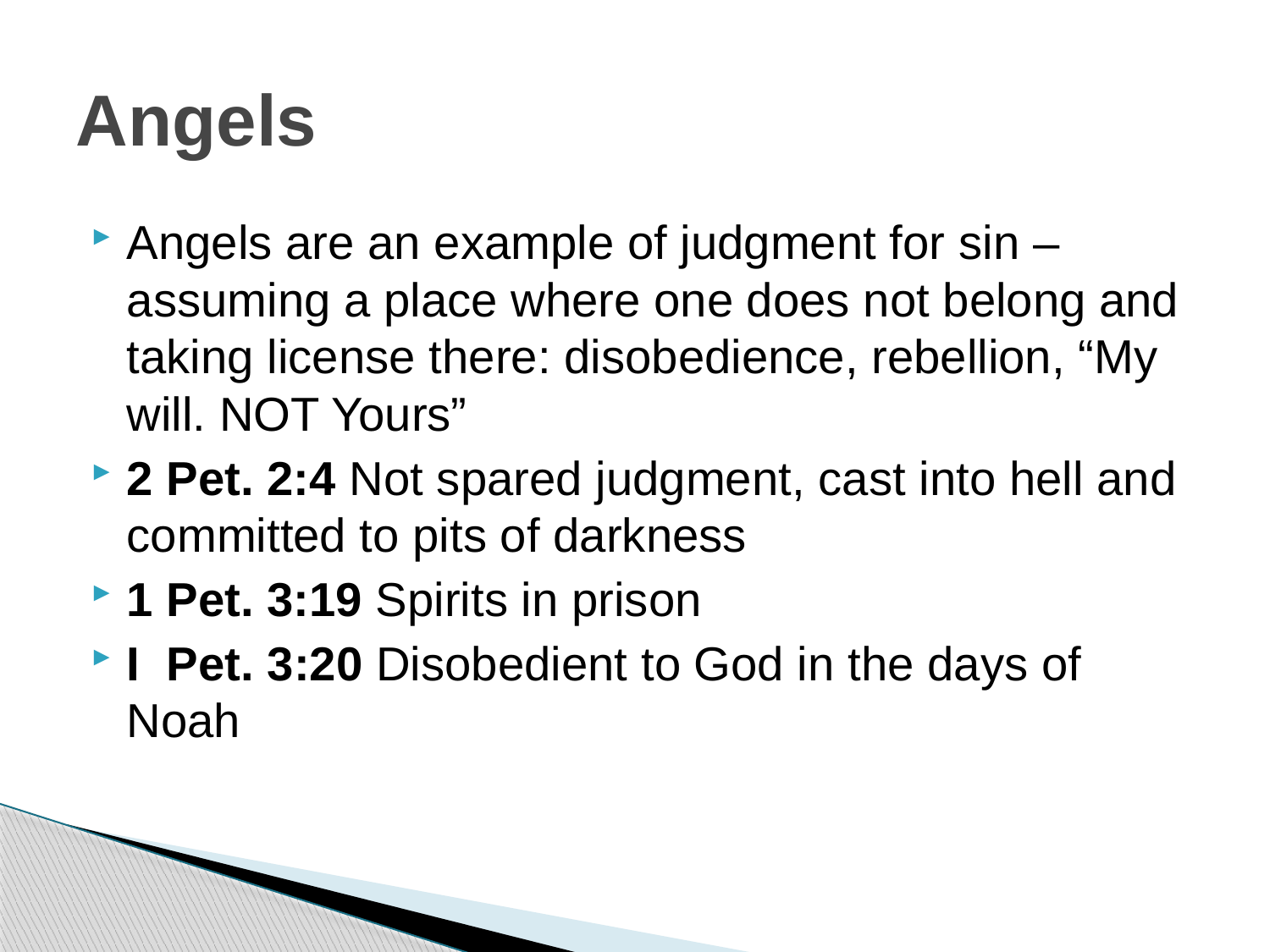

# Angels
Angels are an example of judgment for sin – assuming a place where one does not belong and taking license there: disobedience, rebellion, “My will. NOT Yours”
2 Pet. 2:4 Not spared judgment, cast into hell and committed to pits of darkness
1 Pet. 3:19 Spirits in prison
I  Pet. 3:20 Disobedient to God in the days of Noah